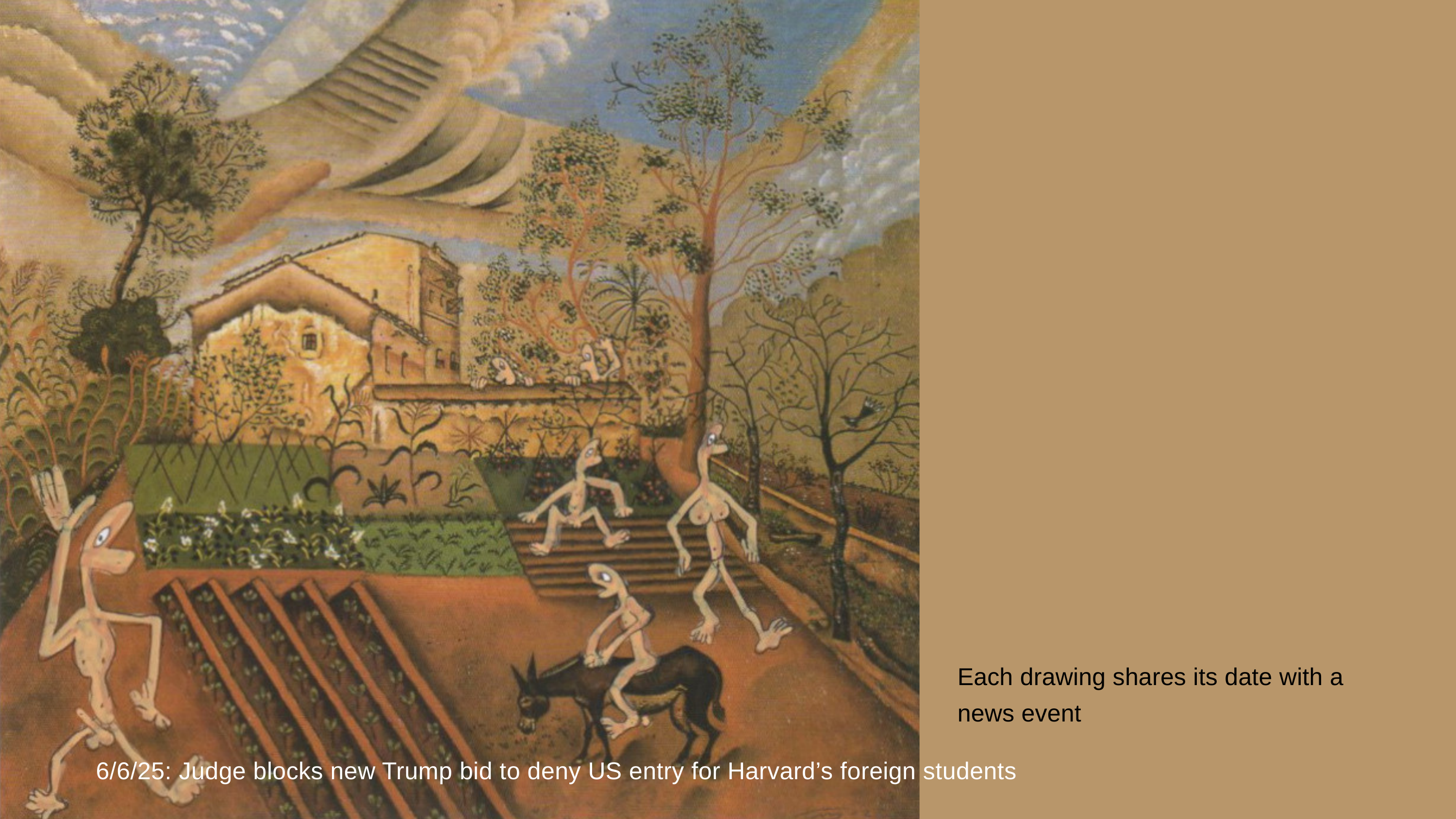

Each drawing shares its date with a news event
6/6/25: Judge blocks new Trump bid to deny US entry for Harvard’s foreign students